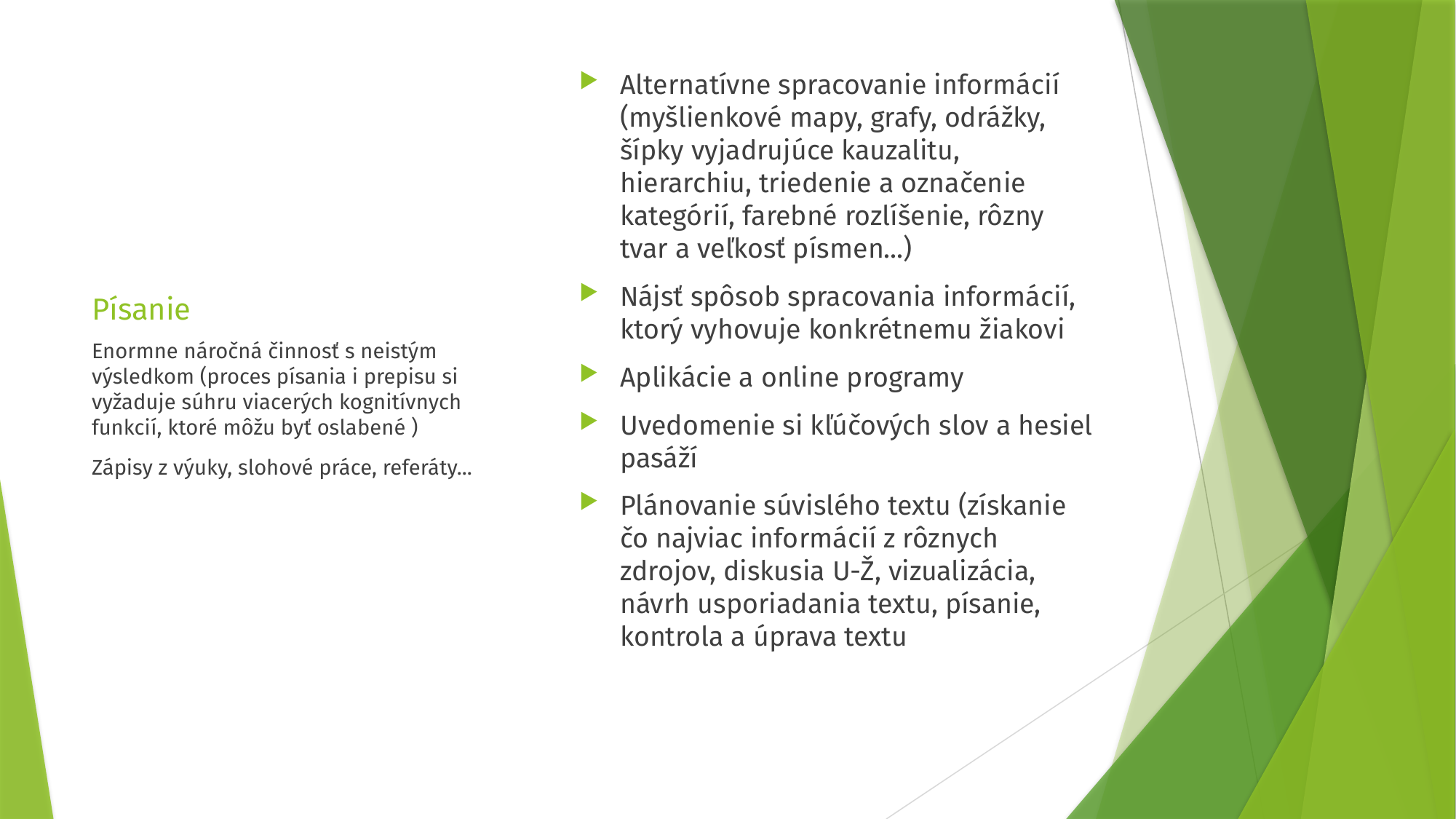

Alternatívne spracovanie informácií (myšlienkové mapy, grafy, odrážky, šípky vyjadrujúce kauzalitu, hierarchiu, triedenie a označenie kategórií, farebné rozlíšenie, rôzny tvar a veľkosť písmen...)
Nájsť spôsob spracovania informácií, ktorý vyhovuje konkrétnemu žiakovi
Aplikácie a online programy
Uvedomenie si kľúčových slov a hesiel pasáží
Plánovanie súvislého textu (získanie čo najviac informácií z rôznych zdrojov, diskusia U-Ž, vizualizácia, návrh usporiadania textu, písanie, kontrola a úprava textu

# Písanie
Enormne náročná činnosť s neistým výsledkom (proces písania i prepisu si vyžaduje súhru viacerých kognitívnych funkcií, ktoré môžu byť oslabené )
Zápisy z výuky, slohové práce, referáty...